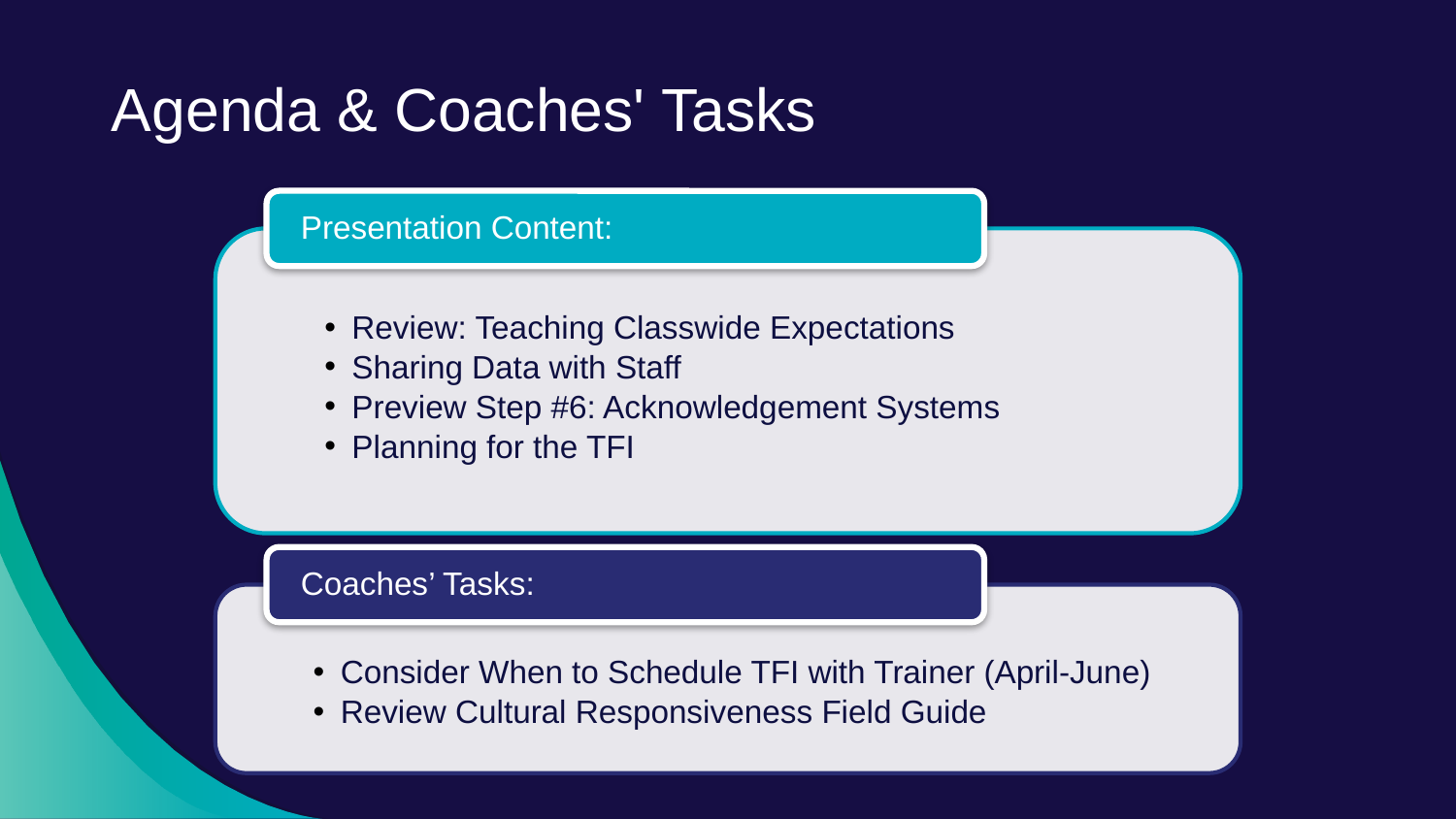

# Agenda & Coaches' Tasks
Review: Teaching Classwide Expectations
Sharing Data with Staff
Preview Step #6: Acknowledgement Systems
Planning for the TFI
Presentation Content:
Consider When to Schedule TFI with Trainer (April-June)
Review Cultural Responsiveness Field Guide
Coaches’ Tasks: